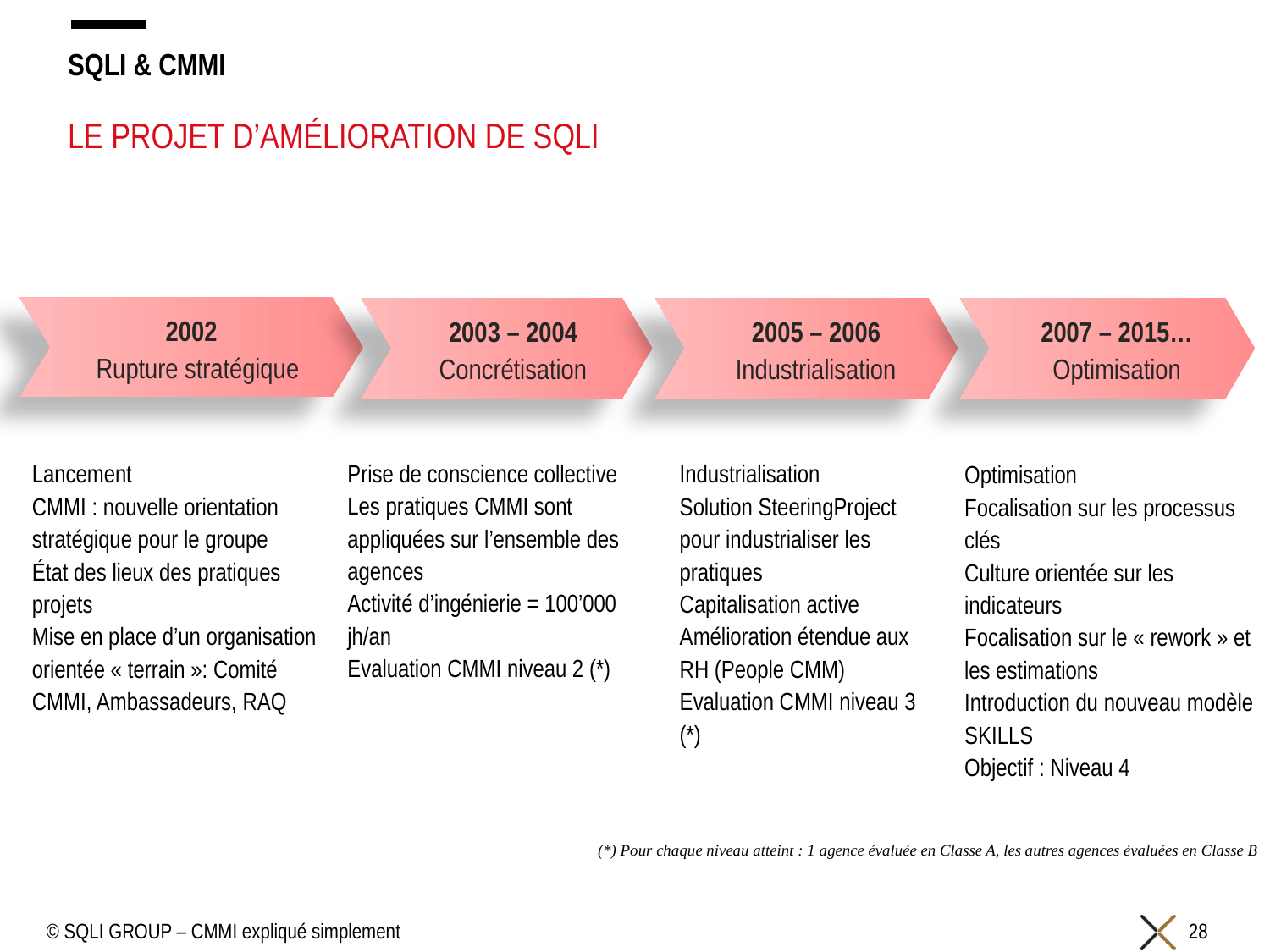

# SQLI & CMMI
Le projet d’amélioration de sqli
2002
    Rupture stratégique
   2005 – 2006
   Industrialisation
  2003 – 2004
  Concrétisation
   2007 – 2015…
   Optimisation
Prise de conscience collective
Les pratiques CMMI sont appliquées sur l’ensemble des agences
Activité d’ingénierie = 100’000 jh/an
Evaluation CMMI niveau 2 (*)
Lancement
CMMI : nouvelle orientation stratégique pour le groupe
État des lieux des pratiques projets
Mise en place d’un organisation orientée « terrain »: Comité CMMI, Ambassadeurs, RAQ
Industrialisation
Solution SteeringProject pour industrialiser les pratiques
Capitalisation active
Amélioration étendue aux RH (People CMM)
Evaluation CMMI niveau 3 (*)

Optimisation
Focalisation sur les processus clés
Culture orientée sur les indicateurs
Focalisation sur le « rework » et les estimations
Introduction du nouveau modèle SKILLS
Objectif : Niveau 4

(*) Pour chaque niveau atteint : 1 agence évaluée en Classe A, les autres agences évaluées en Classe B
© SQLI GROUP – CMMI expliqué simplement
28